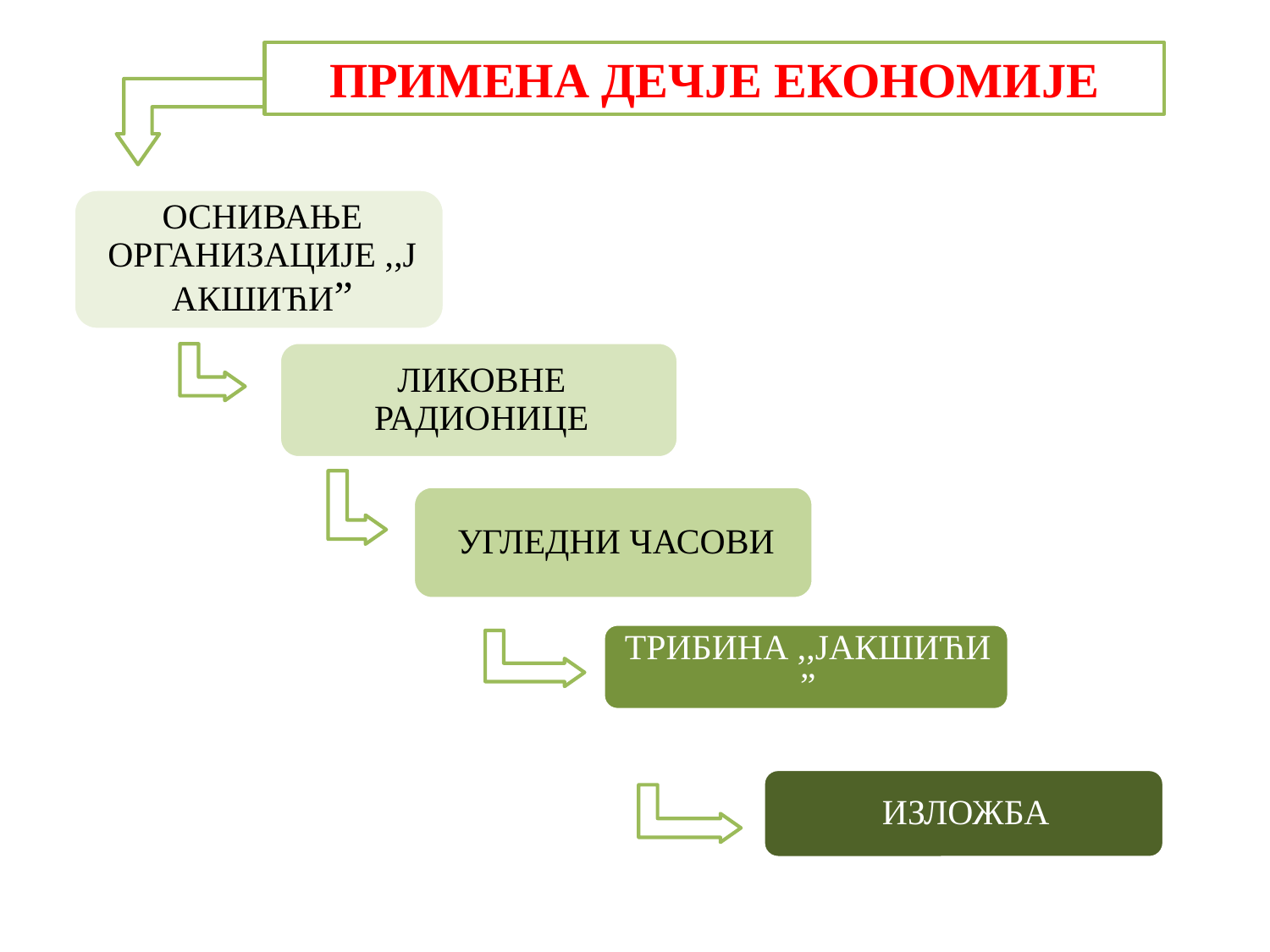

ОСНИВАЊЕ ОРГАНИЗАЦИЈЕ ,,ЈАКШИЋИ”
ТРИБИНА ,,ЈАКШИЋИ”
ИЗЛОЖБА
УГЛЕДНИ ЧАСОВИ
ЛИКОВНЕ РАДИОНИЦЕ
ПРИМЕНА ДЕЧЈЕ ЕКОНОМИЈЕ